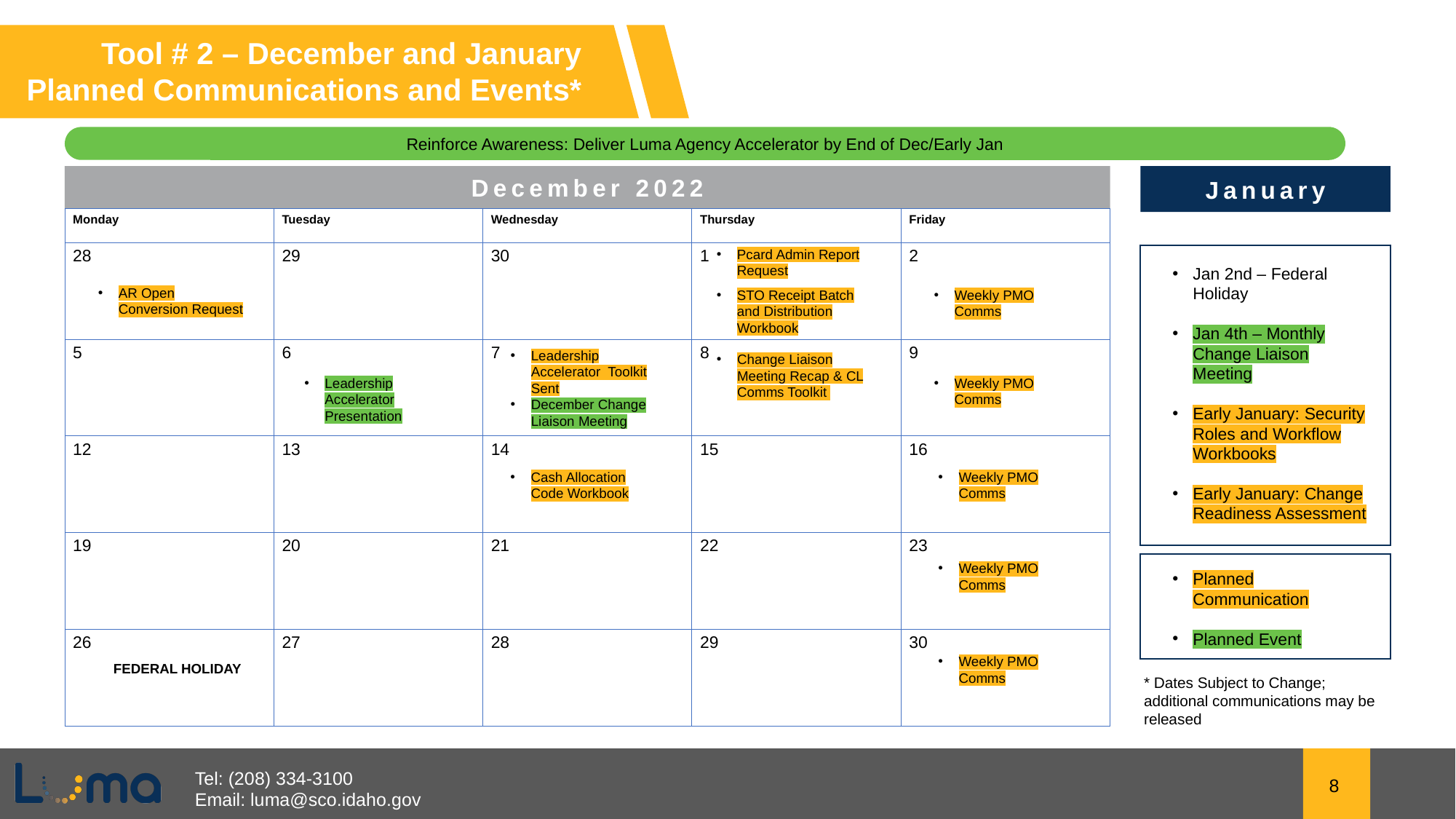

Reinforce Awareness: Deliver Luma Agency Accelerator by End of Dec/Early Jan
Tool # 2 – December and January Planned Communications and Events*
December 2022
January
| Monday | Tuesday | Wednesday | Thursday | Friday |
| --- | --- | --- | --- | --- |
| 28 | 29 | 30 | 1 | 2 |
| 5 | 6 | 7 | 8 | 9 |
| 12 | 13 | 14 | 15 | 16 |
| 19 | 20 | 21 | 22 | 23 |
| 26 | 27 | 28 | 29 | 30 |
Pcard Admin Report Request

Jan 2nd – Federal Holiday

Jan 4th – Monthly Change Liaison Meeting

Early January: Security Roles and Workflow Workbooks

Early January: Change Readiness Assessment
AR Open Conversion Request
STO Receipt Batch and Distribution Workbook
Weekly PMO Comms
Leadership Accelerator  Toolkit Sent
December Change Liaison Meeting
Change Liaison Meeting Recap & CL Comms Toolkit
Leadership Accelerator Presentation
Weekly PMO Comms
Cash Allocation Code Workbook
Weekly PMO Comms
Weekly PMO Comms

Planned Communication

Planned Event

Weekly PMO Comms
FEDERAL HOLIDAY
* Dates Subject to Change; additional communications may be released
8